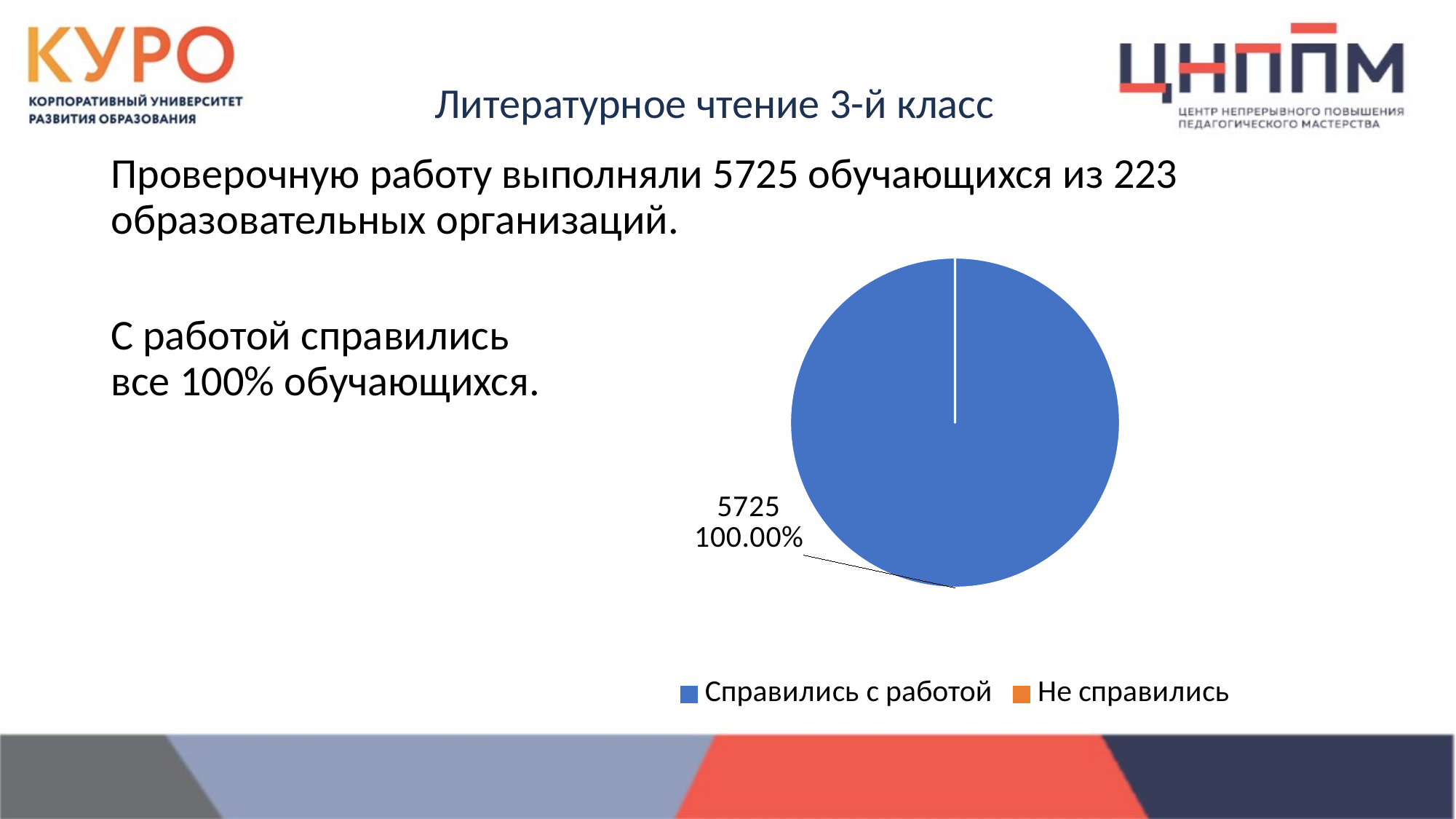

Литературное чтение 3-й класс
Проверочную работу выполняли 5725 обучающихся из 223 образовательных организаций.

### Chart

| Category | лч |
|---|---|
| Справились с работой | 5725.0 |
| Не справились | 0.0 |
С работой справились все 100% обучающихся.